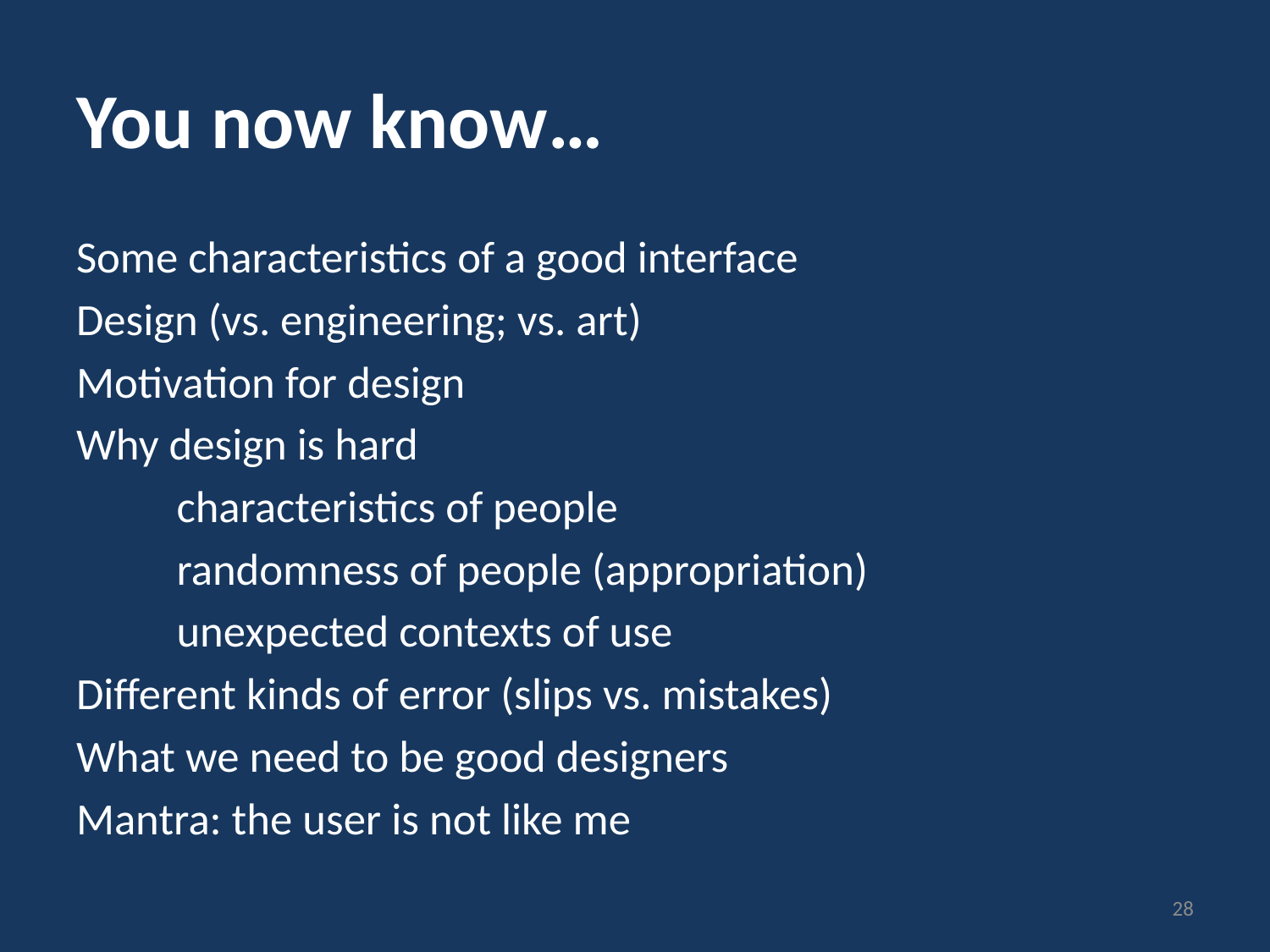

# You now know…
Some characteristics of a good interface
Design (vs. engineering; vs. art)
Motivation for design
Why design is hard
	characteristics of people
	randomness of people (appropriation)
	unexpected contexts of use
Different kinds of error (slips vs. mistakes)
What we need to be good designers
Mantra: the user is not like me
28